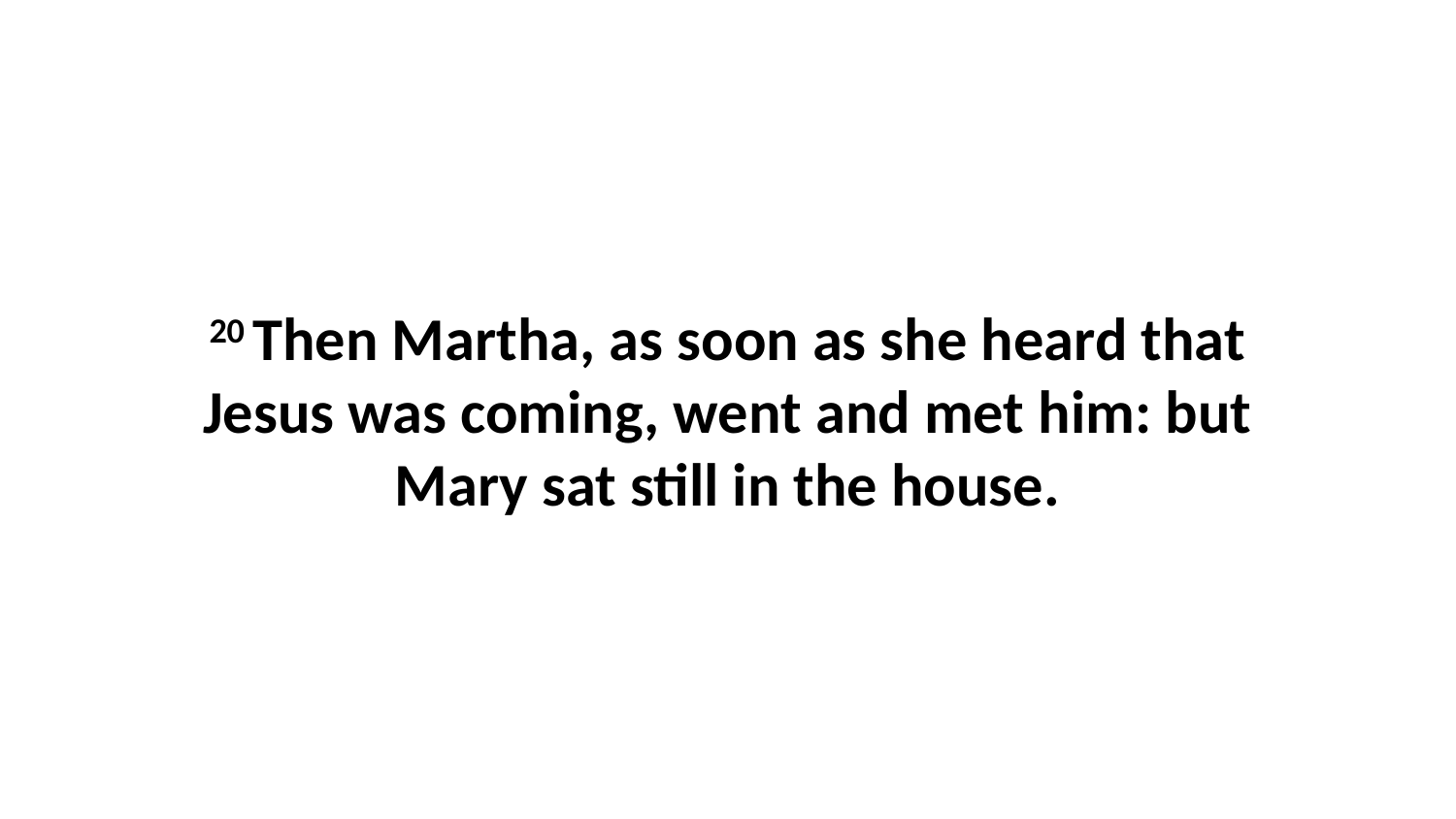

20 Then Martha, as soon as she heard that Jesus was coming, went and met him: but Mary sat still in the house.